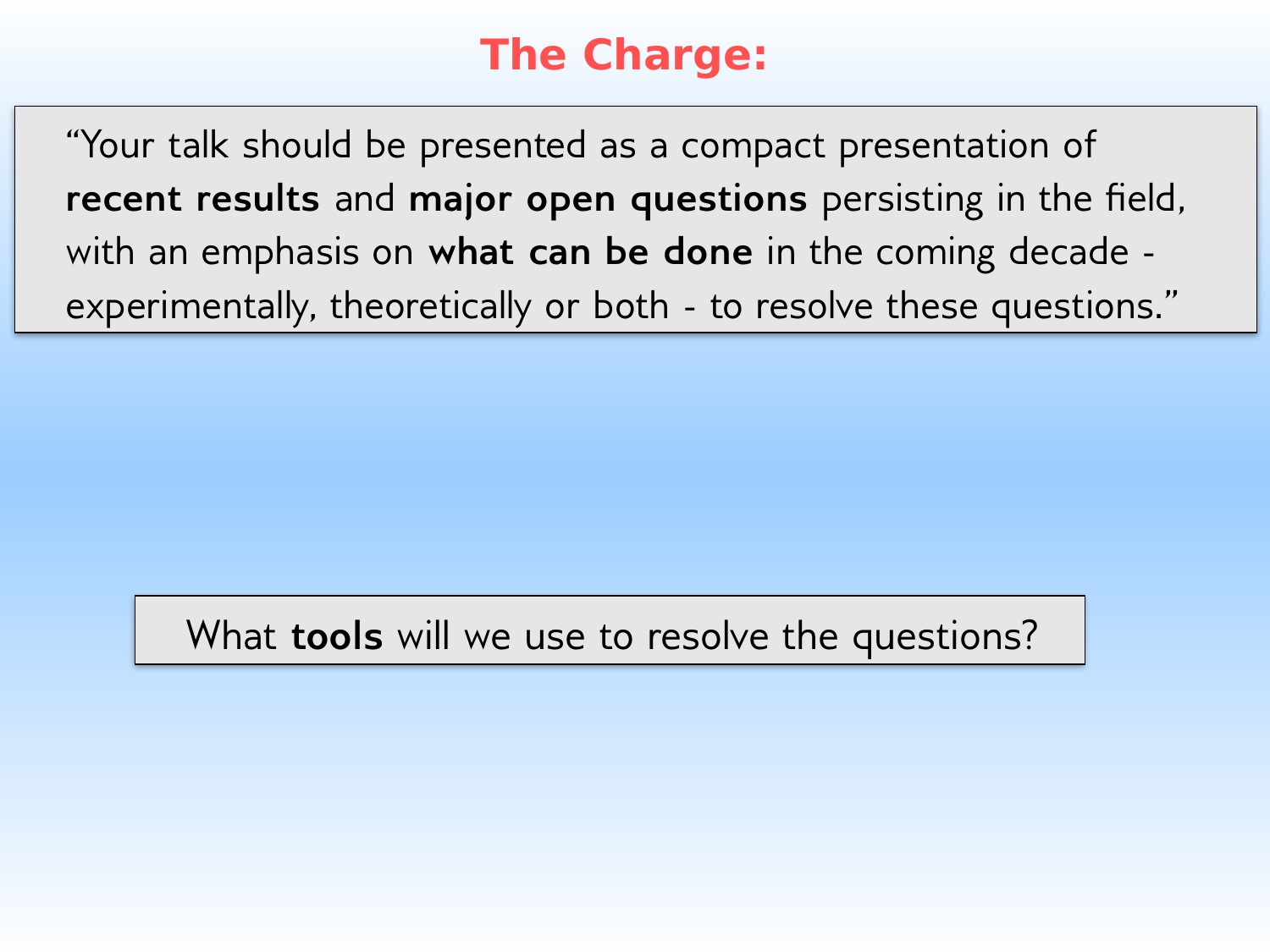

The Charge:
“Your talk should be presented as a compact presentation of
recent results and major open questions persisting in the field, with an emphasis on what can be done in the coming decade -experimentally, theoretically or both - to resolve these questions.”
What tools will we use to resolve the questions?